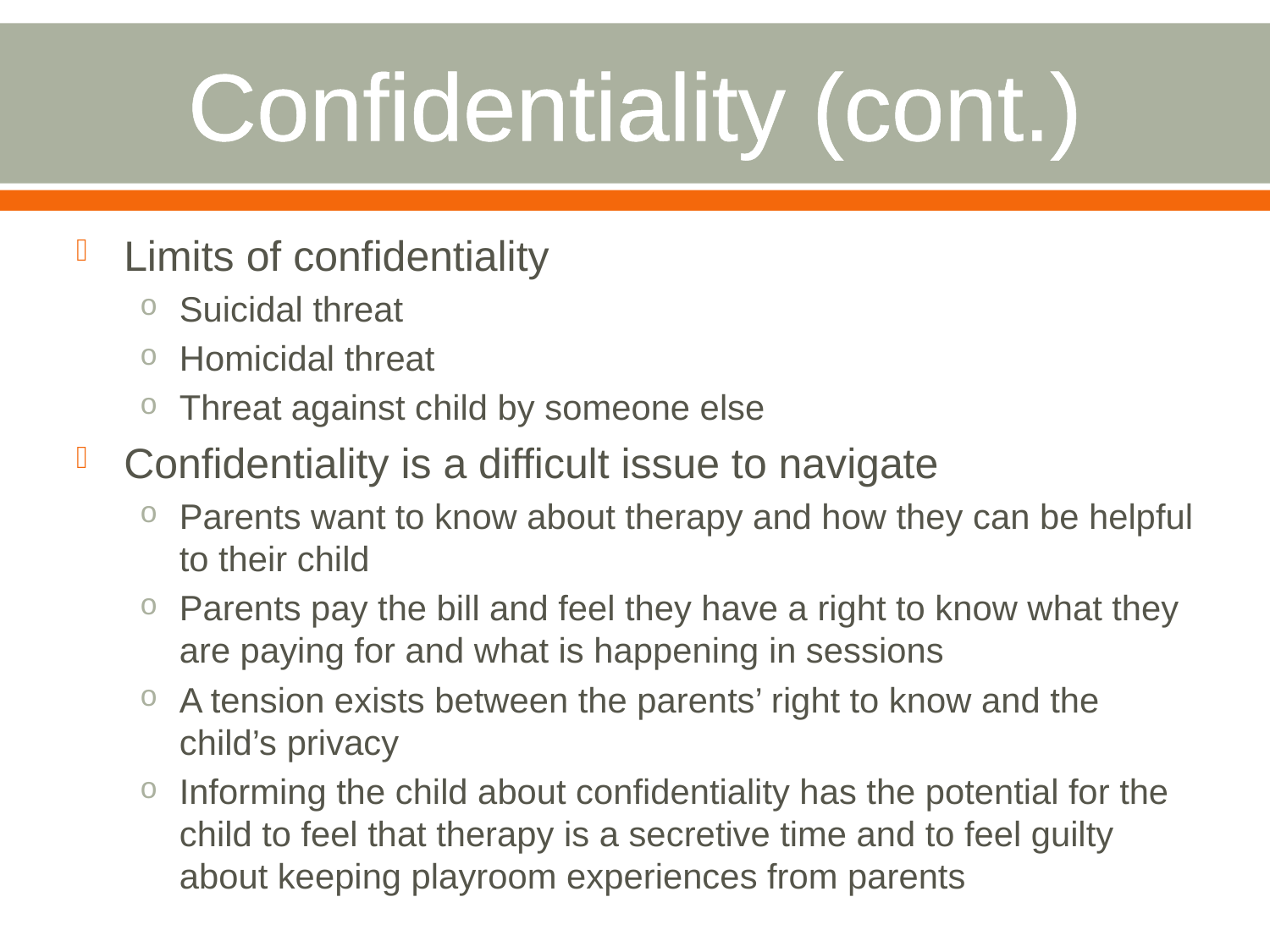

# Confidentiality (cont.)
Limits of confidentiality
Suicidal threat
Homicidal threat
Threat against child by someone else
Confidentiality is a difficult issue to navigate
Parents want to know about therapy and how they can be helpful to their child
Parents pay the bill and feel they have a right to know what they are paying for and what is happening in sessions
A tension exists between the parents’ right to know and the child’s privacy
Informing the child about confidentiality has the potential for the child to feel that therapy is a secretive time and to feel guilty about keeping playroom experiences from parents